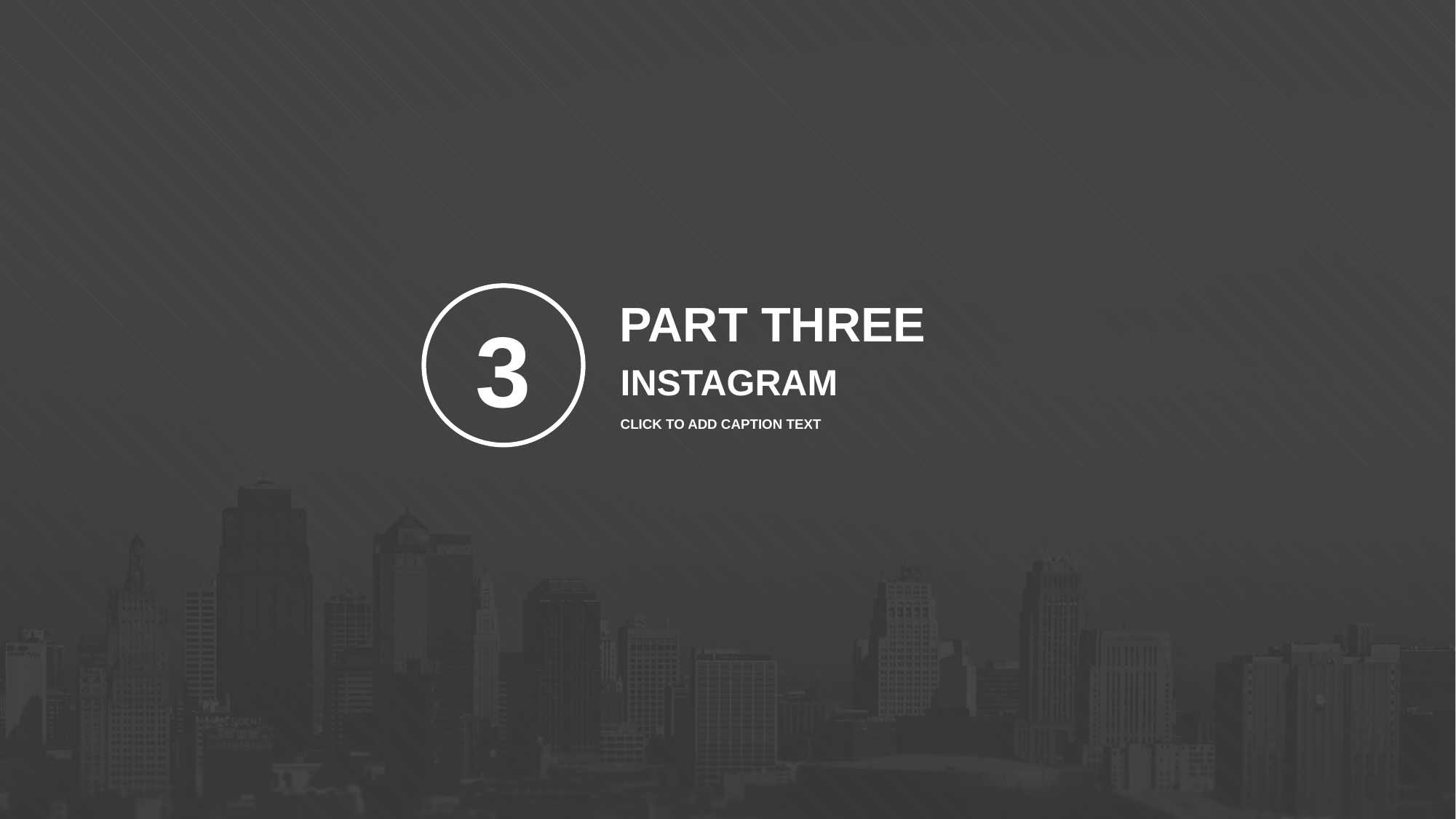

3
PART THREE
INSTAGRAM
CLICK TO ADD CAPTION TEXT